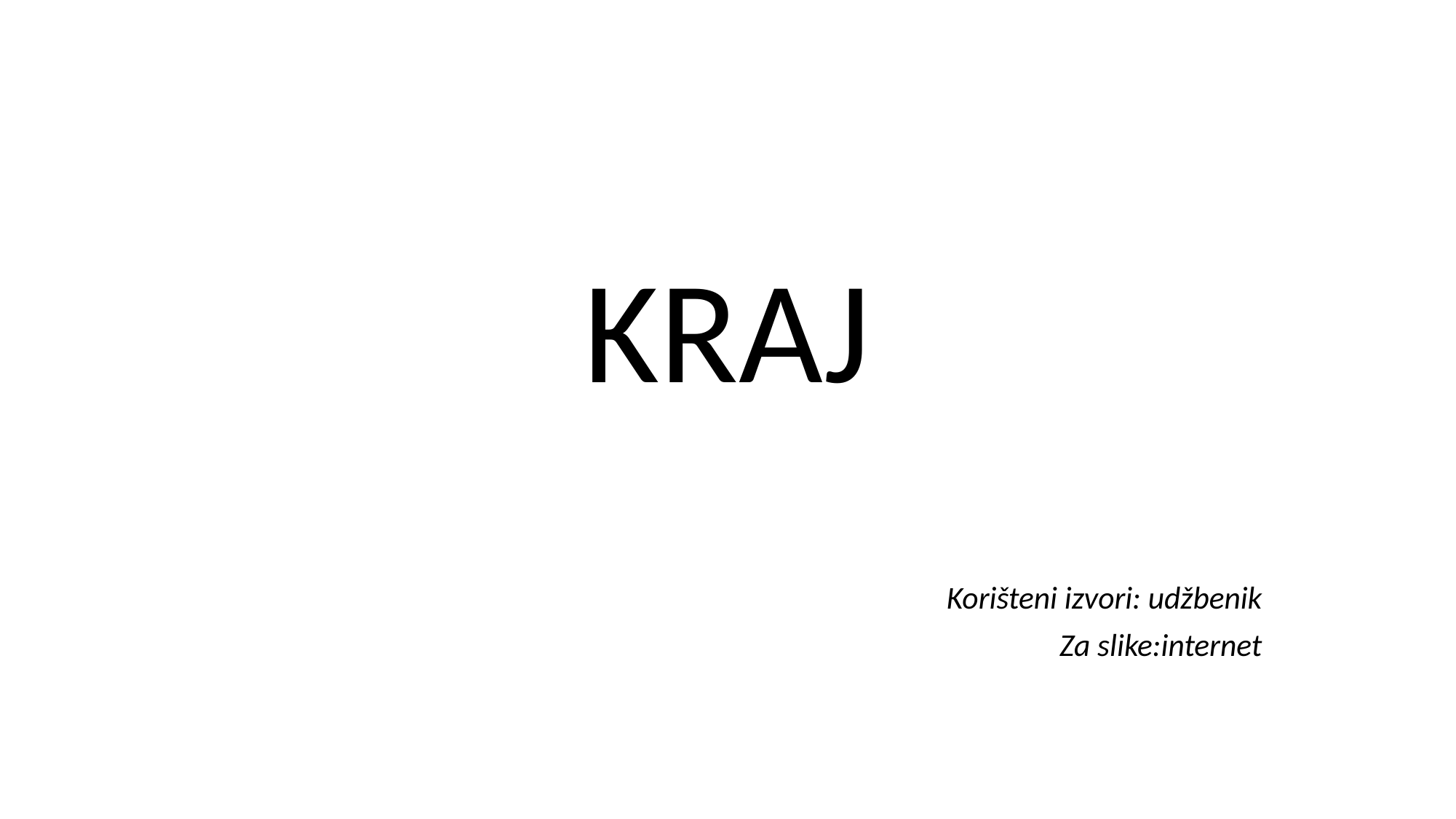

# KRAJ

Korišteni izvori: udžbenik
Za slike:internet